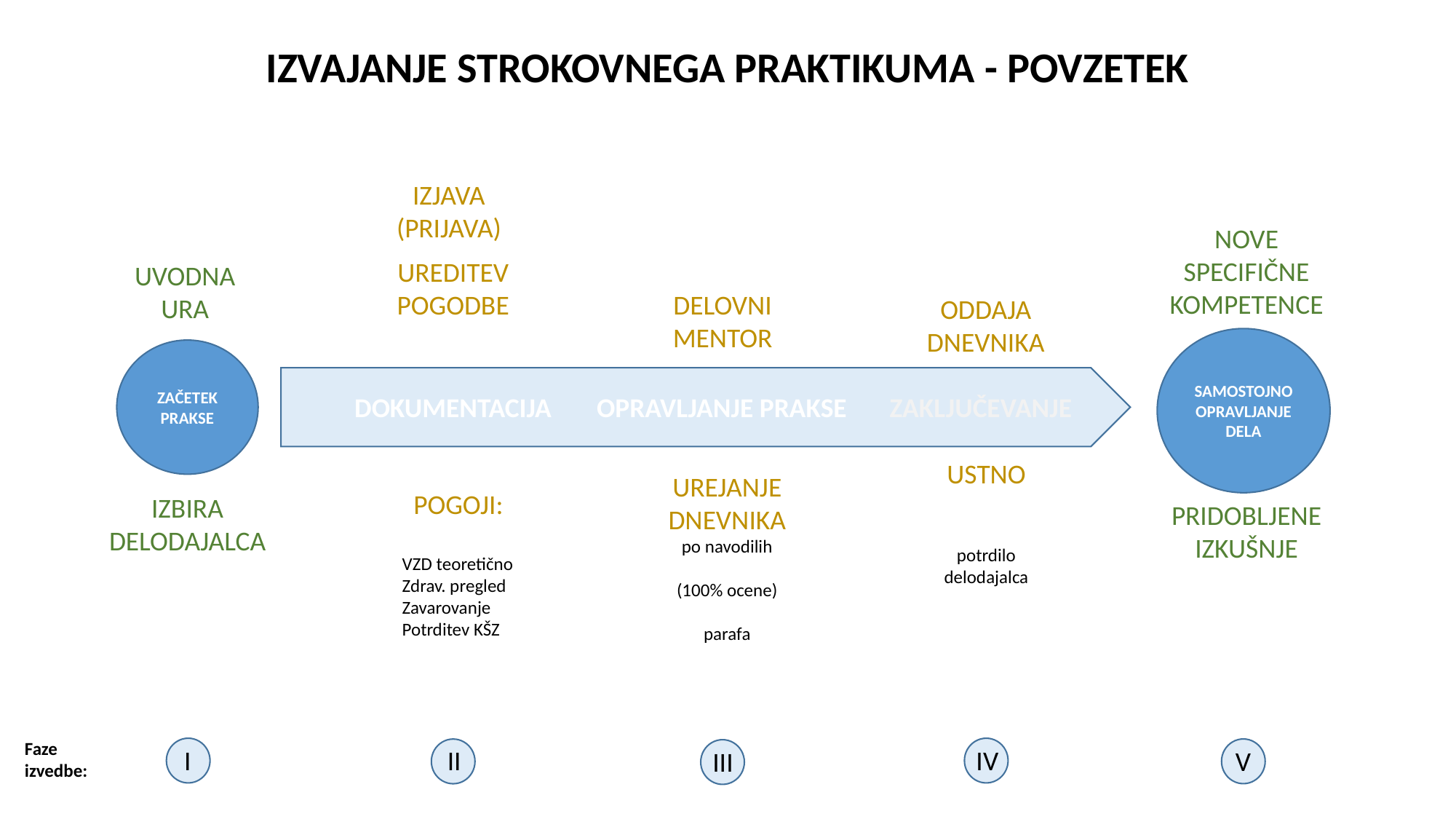

IZVAJANJE STROKOVNEGA PRAKTIKUMA - POVZETEK
IZJAVA
(PRIJAVA)
NOVE SPECIFIČNE KOMPETENCE
UREDITEV POGODBE
UVODNA URA
DELOVNI MENTOR
ODDAJA DNEVNIKA
SAMOSTOJNO OPRAVLJANJE DELA
ZAČETEK PRAKSE

DOKUMENTACIJA
OPRAVLJANJE PRAKSE
ZAKLJUČEVANJE
USTNO

potrdilo delodajalca
UREJANJE DNEVNIKA
po navodilih

(100% ocene)

parafa
POGOJI:

VZD teoretično
Zdrav. pregled
Zavarovanje
Potrditev KŠZ
IZBIRA DELODAJALCA
PRIDOBLJENE IZKUŠNJE
Faze izvedbe:

II
IV
I

V

III